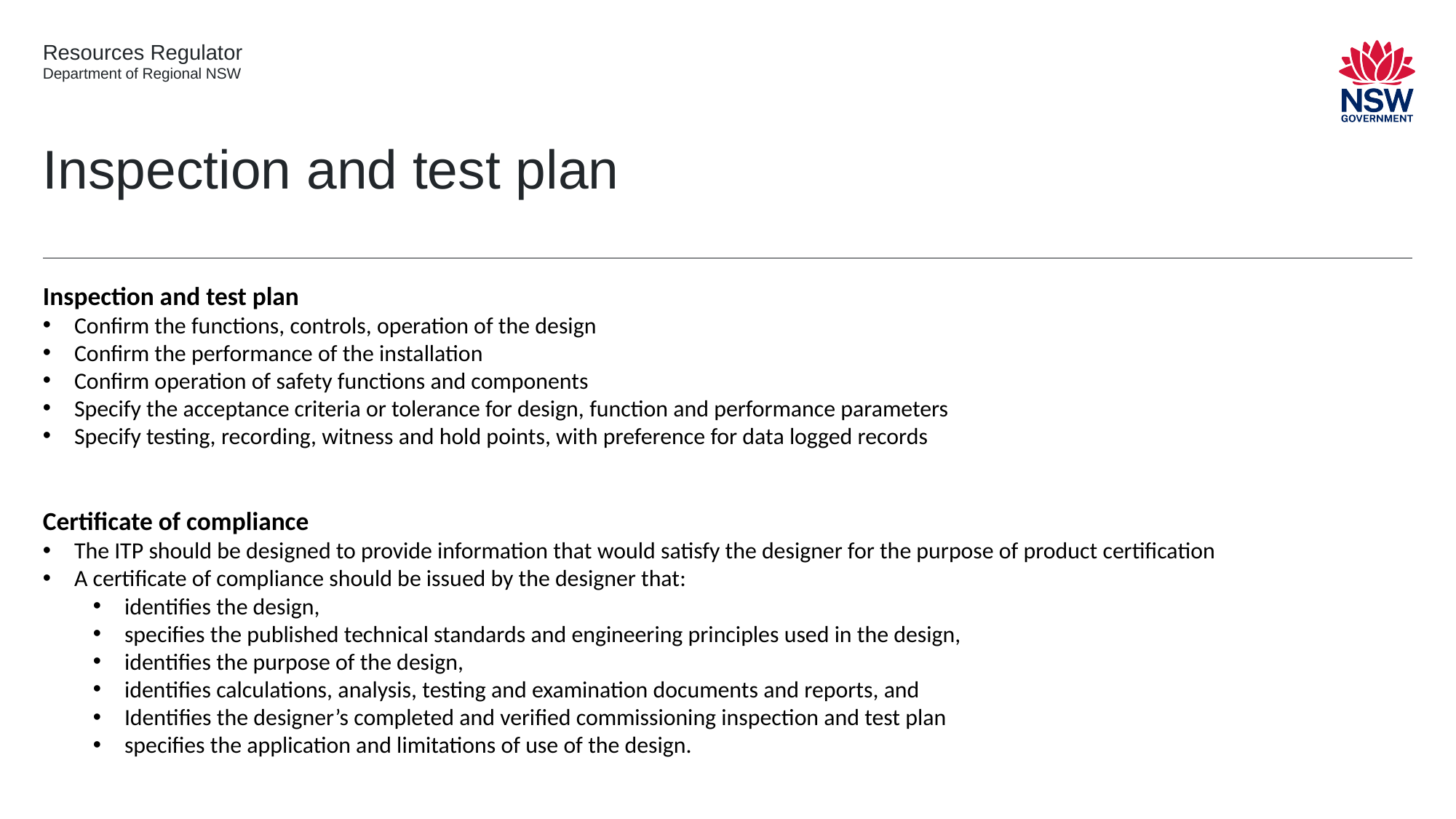

# Inspection and test plan
Inspection and test plan
Confirm the functions, controls, operation of the design
Confirm the performance of the installation
Confirm operation of safety functions and components
Specify the acceptance criteria or tolerance for design, function and performance parameters
Specify testing, recording, witness and hold points, with preference for data logged records

Certificate of compliance
The ITP should be designed to provide information that would satisfy the designer for the purpose of product certification
A certificate of compliance should be issued by the designer that:
identifies the design,
specifies the published technical standards and engineering principles used in the design,
identifies the purpose of the design,
identifies calculations, analysis, testing and examination documents and reports, and
Identifies the designer’s completed and verified commissioning inspection and test plan
specifies the application and limitations of use of the design.